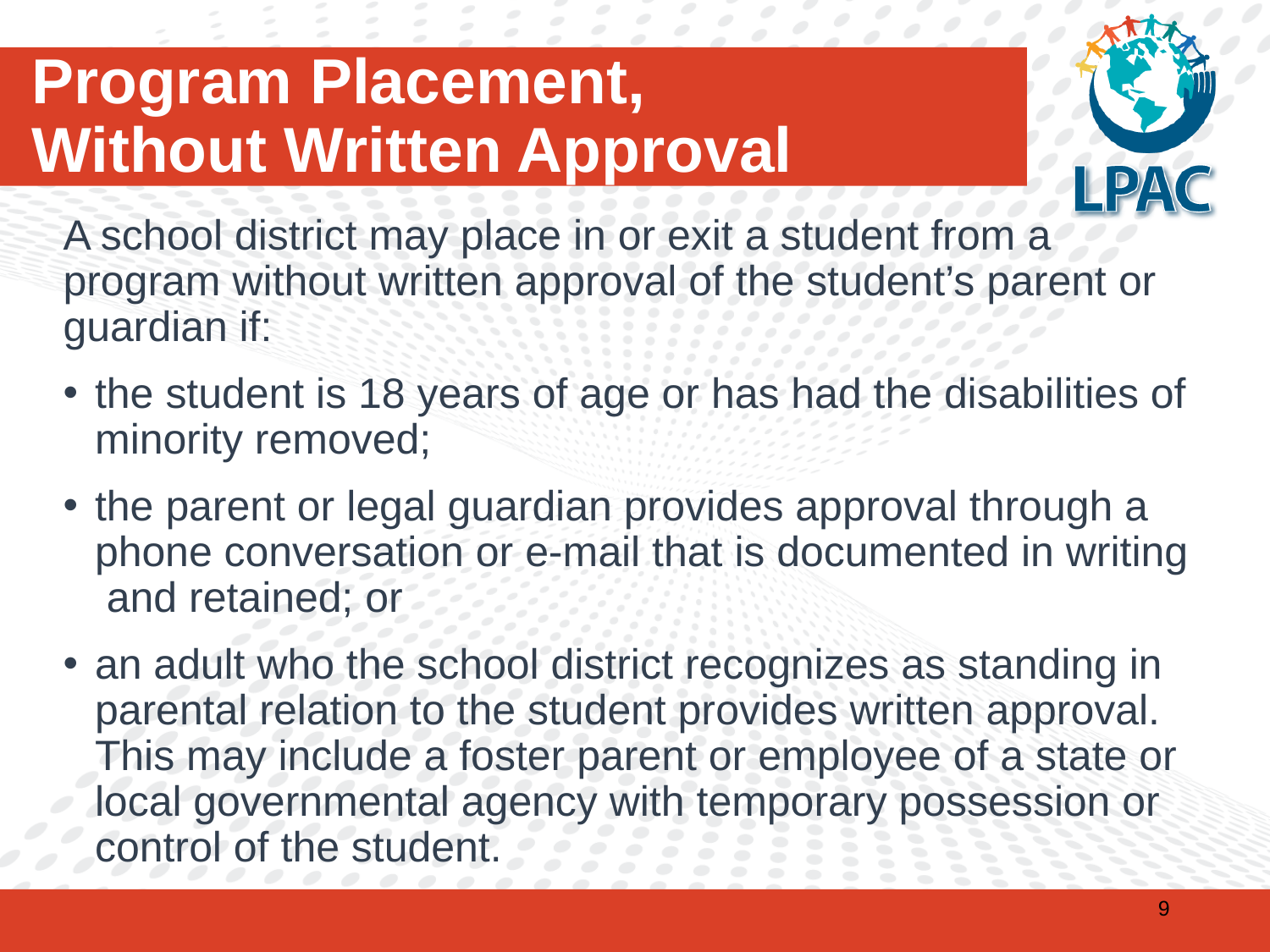

# Program Placement, Without Written Approval
A school district may place in or exit a student from a program without written approval of the student’s parent or guardian if:
the student is 18 years of age or has had the disabilities of minority removed;
the parent or legal guardian provides approval through a phone conversation or e-mail that is documented in writing  and retained; or
an adult who the school district recognizes as standing in parental relation to the student provides written approval.   This may include a foster parent or employee of a state or local governmental agency with temporary possession or control of the student.

9